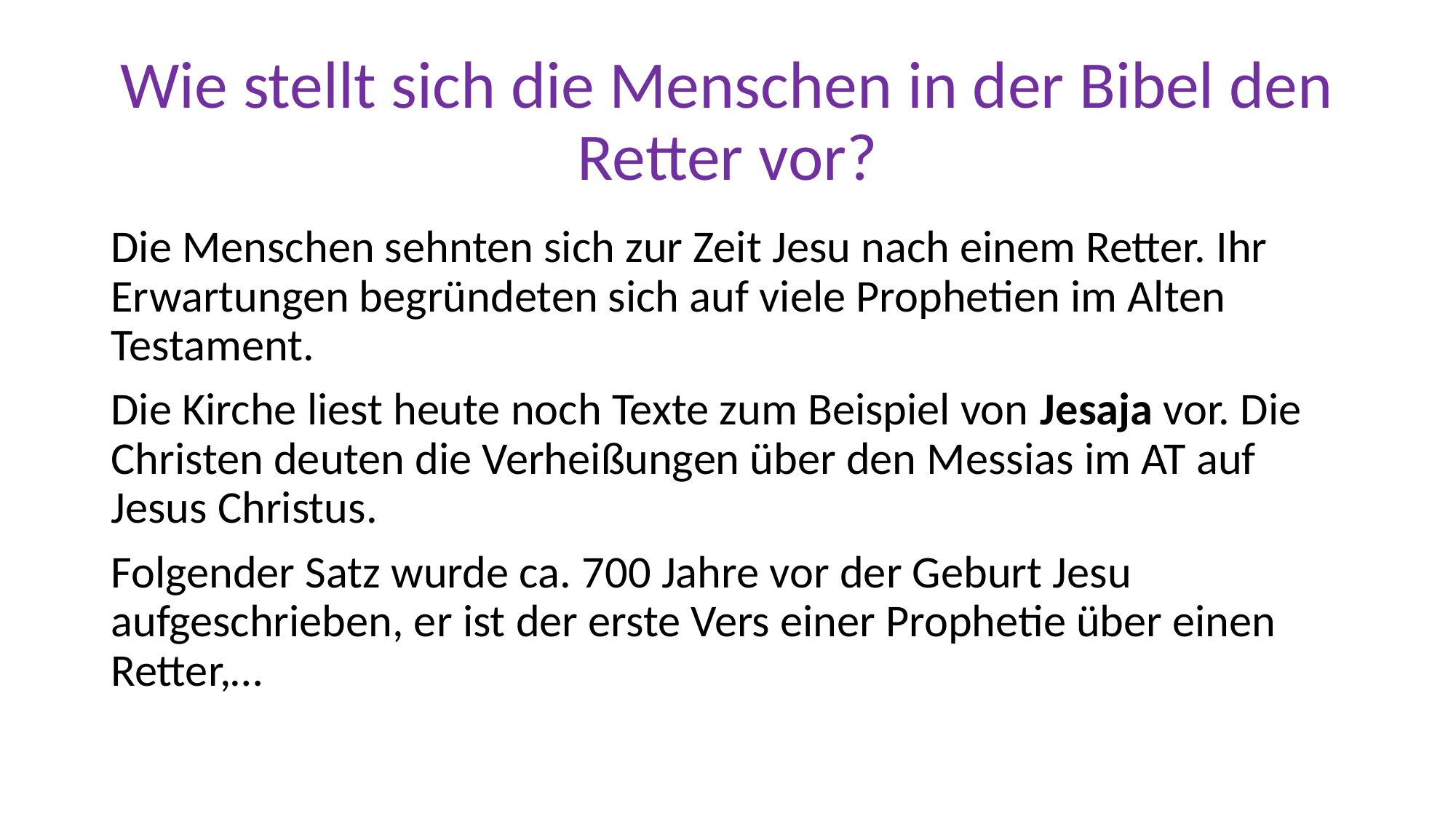

# Wie stellt sich die Menschen in der Bibel den Retter vor?
Die Menschen sehnten sich zur Zeit Jesu nach einem Retter. Ihr Erwartungen begründeten sich auf viele Prophetien im Alten Testament.
Die Kirche liest heute noch Texte zum Beispiel von Jesaja vor. Die Christen deuten die Verheißungen über den Messias im AT auf Jesus Christus.
Folgender Satz wurde ca. 700 Jahre vor der Geburt Jesu aufgeschrieben, er ist der erste Vers einer Prophetie über einen Retter,…